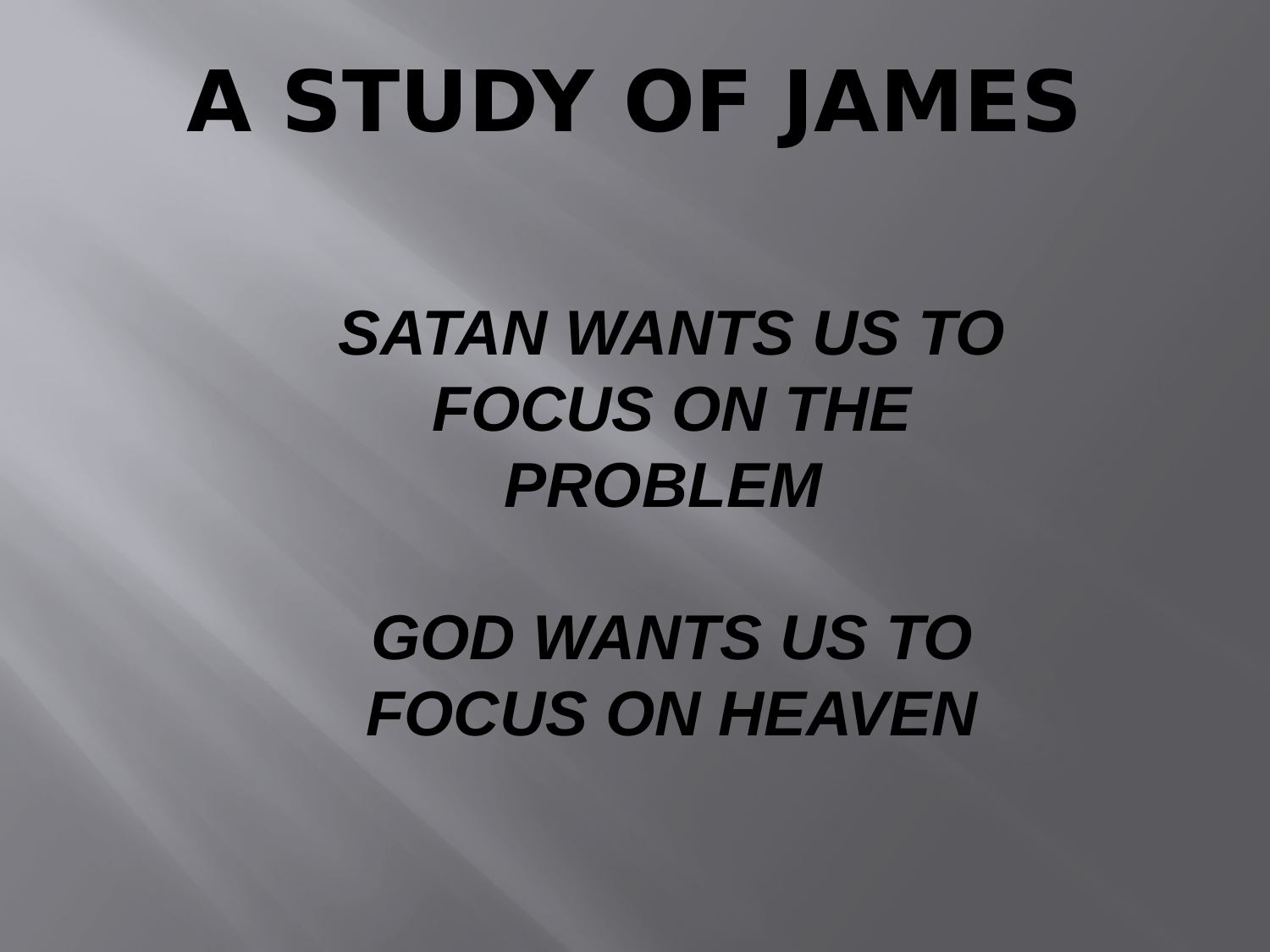

# A Study of James
SATAN WANTS US TO FOCUS ON THE PROBLEM

GOD WANTS US TO FOCUS ON HEAVEN